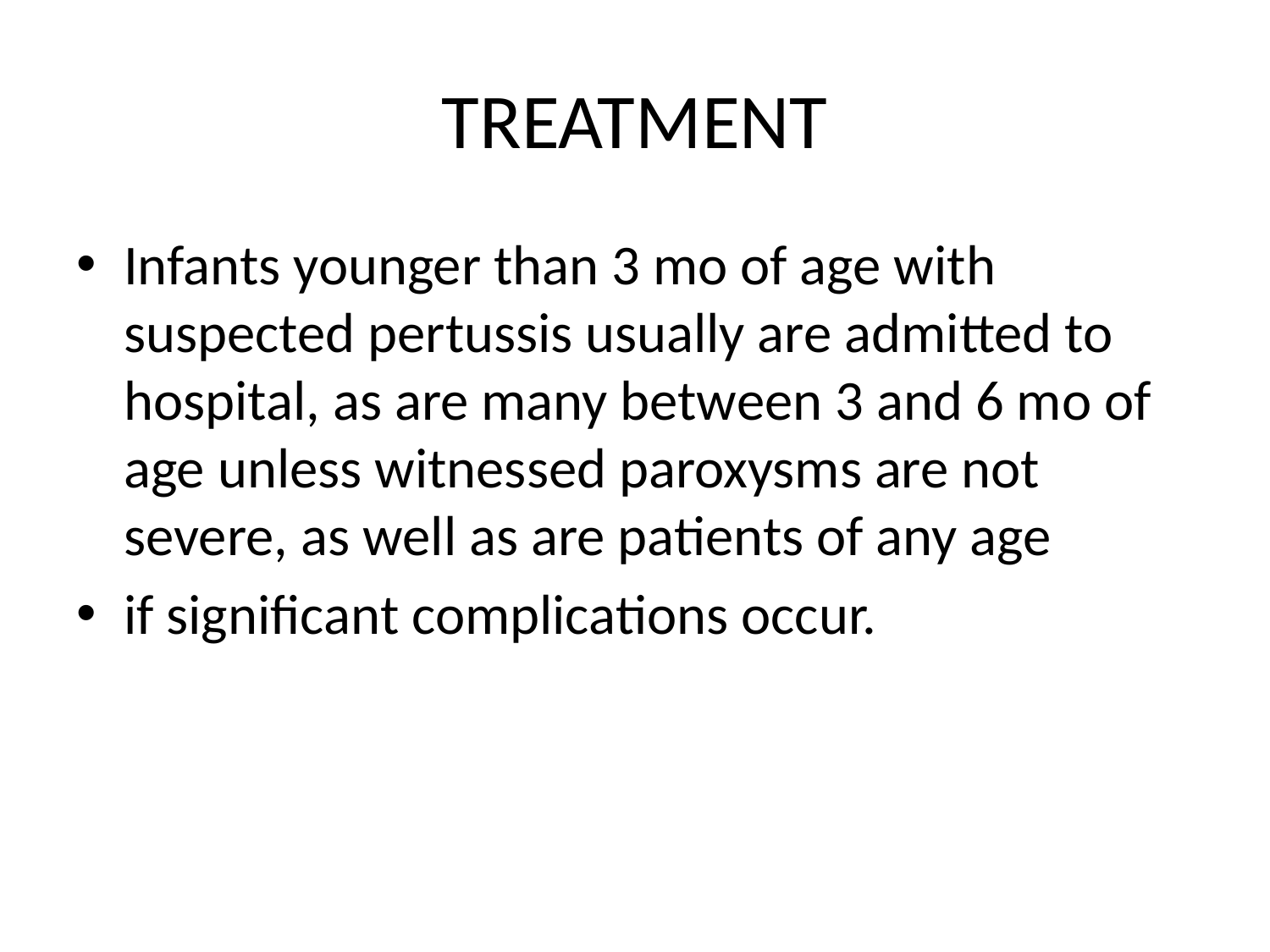

# TREATMENT
Infants younger than 3 mo of age with suspected pertussis usually are admitted to hospital, as are many between 3 and 6 mo of age unless witnessed paroxysms are not severe, as well as are patients of any age
if significant complications occur.